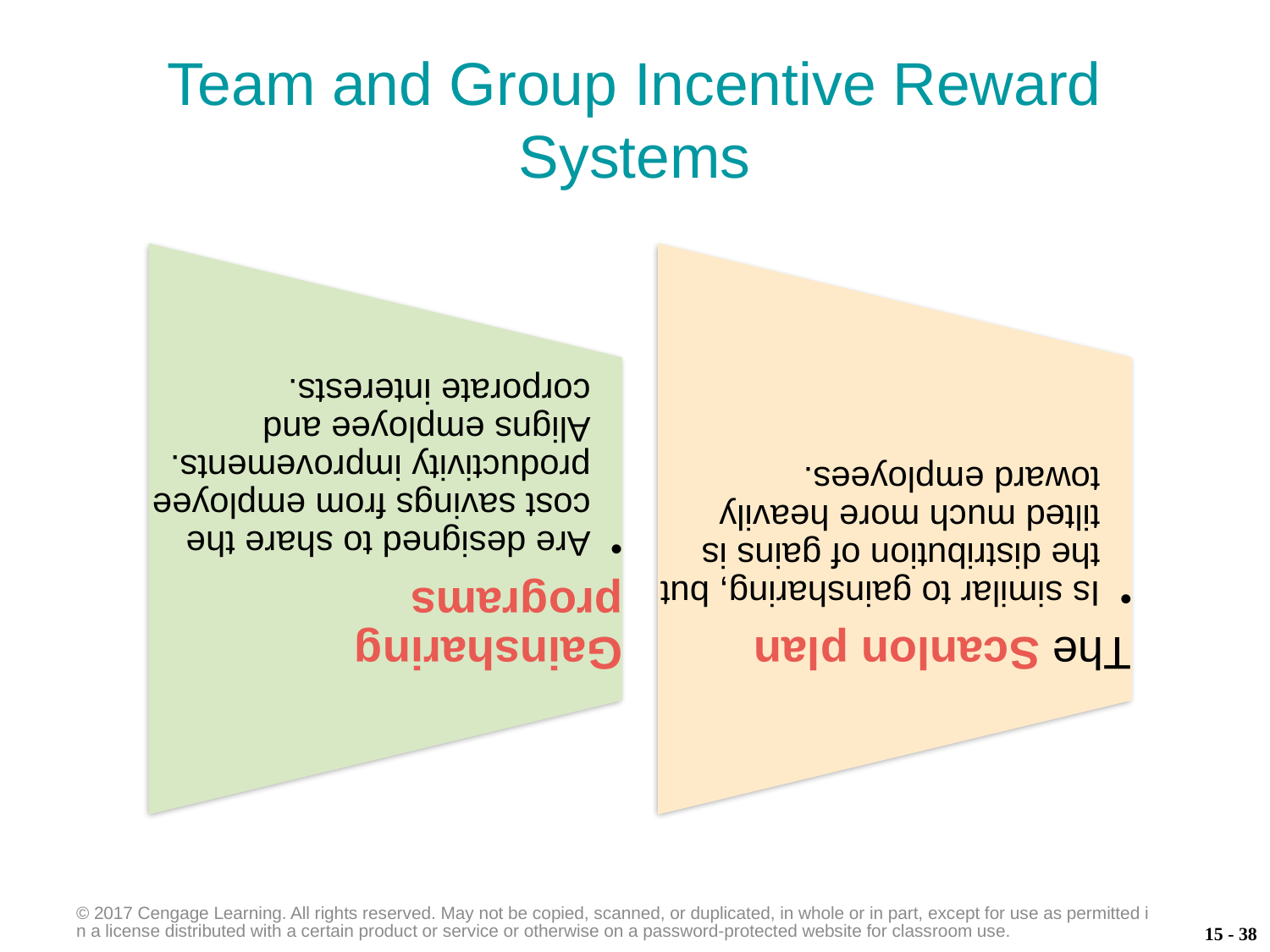

# Team and Group Incentive Reward Systems
Gainsharing programs
Are designed to share the cost savings from employee productivity improvements.  Aligns employee and corporate interests.
The Scanlon plan
Is similar to gainsharing, but the distribution of gains is tilted much more heavily toward employees.
© 2017 Cengage Learning. All rights reserved. May not be copied, scanned, or duplicated, in whole or in part, except for use as permitted in a license distributed with a certain product or service or otherwise on a password-protected website for classroom use.